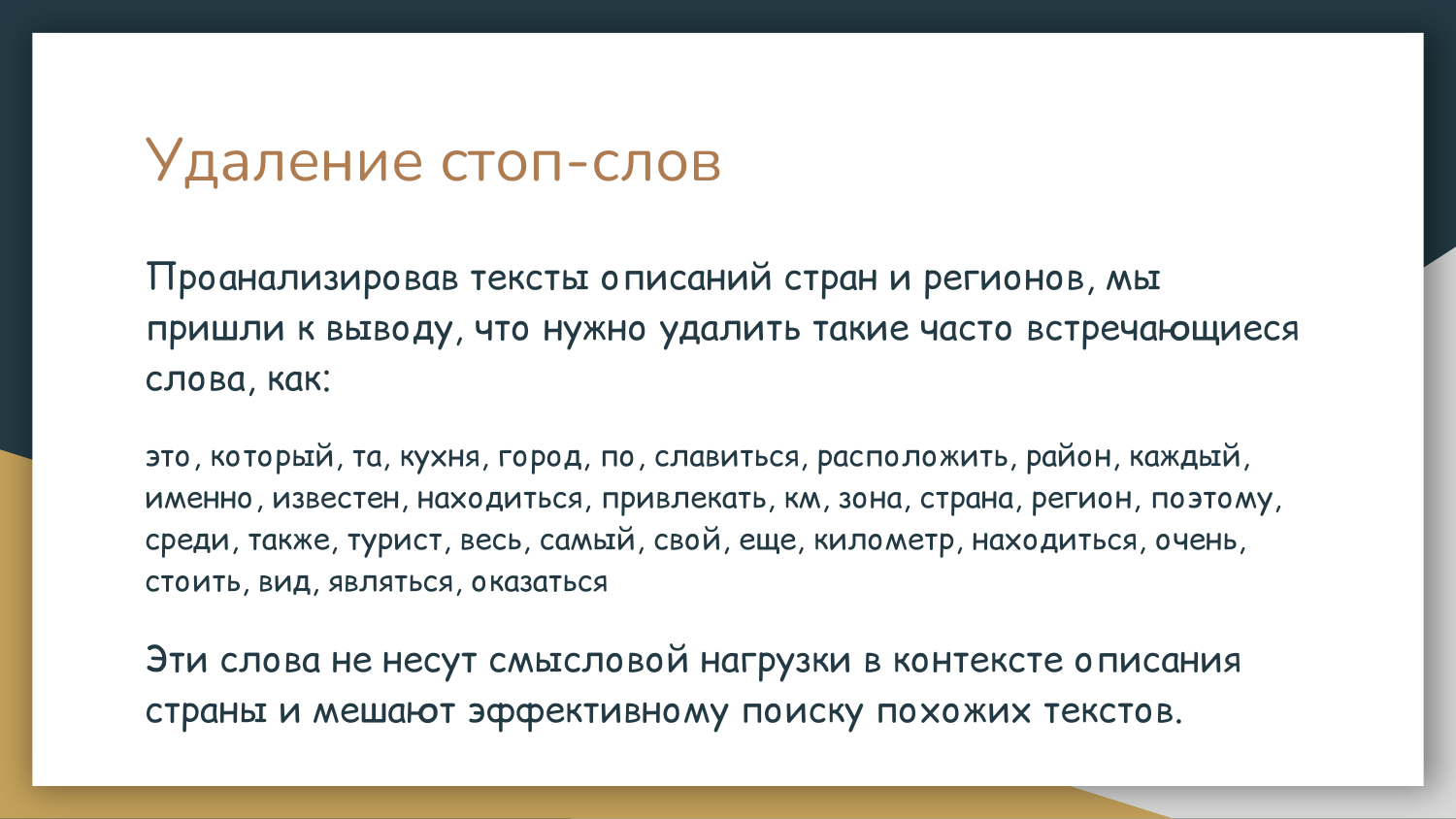

# Удаление стоп-слов
Проанализировав тексты описаний стран и регионов, мы пришли к выводу, что нужно удалить такие часто встречающиеся слова, как:
это, который, та, кухня, город, по, славиться, расположить, район, каждый, именно, известен, находиться, привлекать, км, зона, страна, регион, поэтому, среди, также, турист, весь, самый, свой, еще, километр, находиться, очень, стоить, вид, являться, оказаться
Эти слова не несут смысловой нагрузки в контексте описания страны и мешают эффективному поиску похожих текстов.